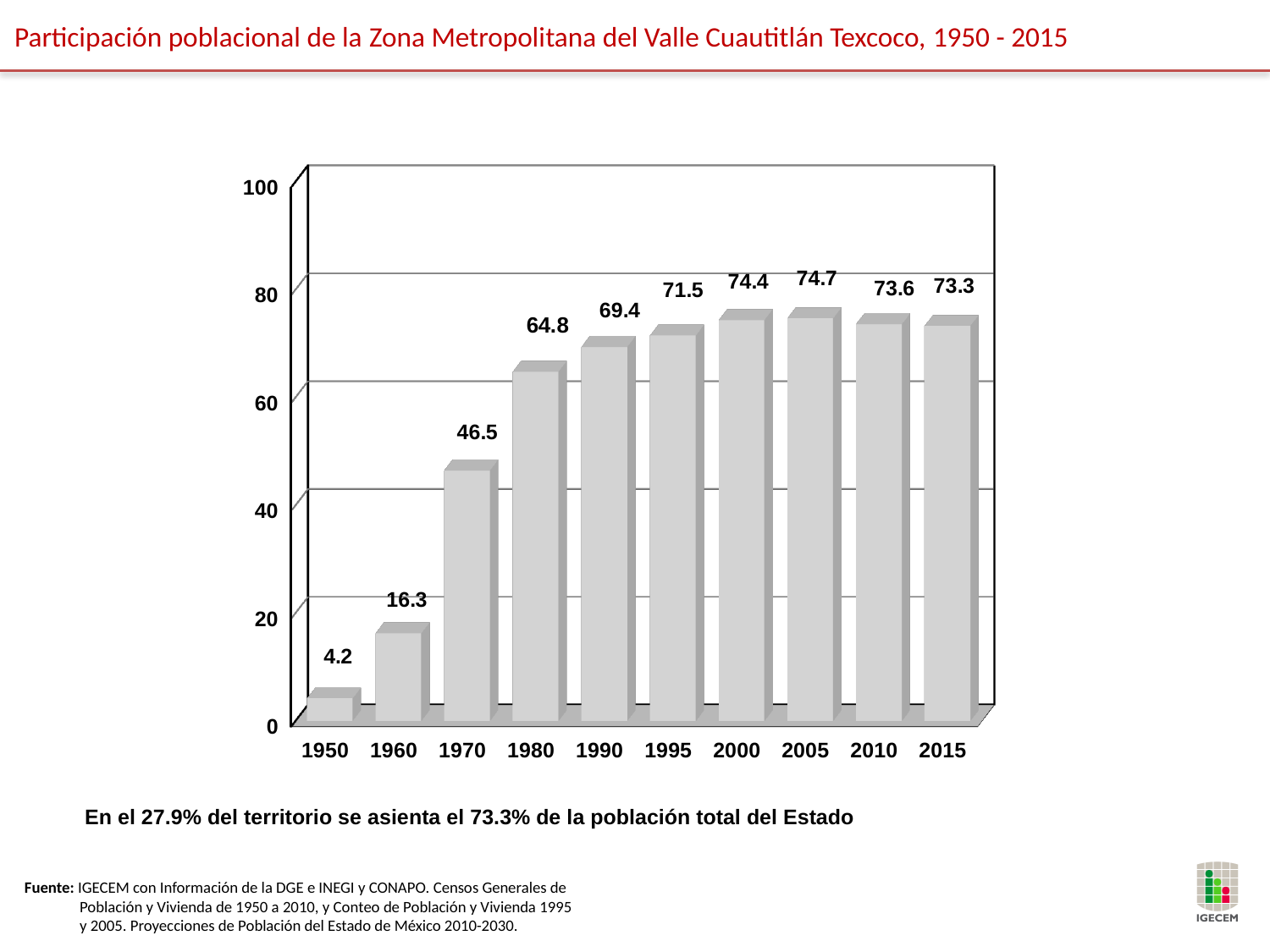

Participación poblacional de la Zona Metropolitana del Valle Cuautitlán Texcoco, 1950 - 2015

[unsupported chart]

En el 27.9% del territorio se asienta el 73.3% de la población total del Estado
Fuente: IGECEM con Información de la DGE e INEGI y CONAPO. Censos Generales de Población y Vivienda de 1950 a 2010, y Conteo de Población y Vivienda 1995 y 2005. Proyecciones de Población del Estado de México 2010-2030.